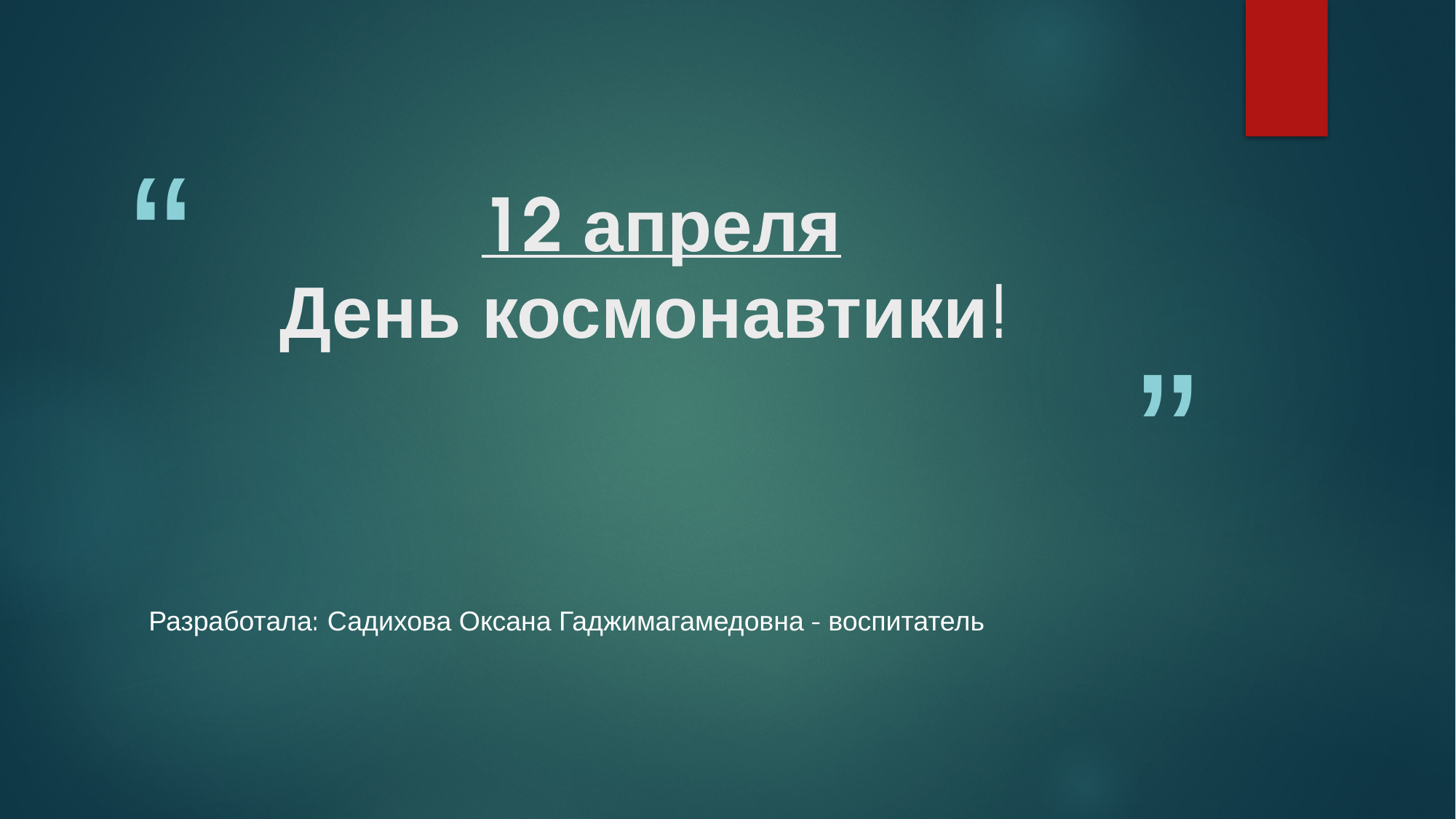

# 12 апреля День космонавтики!
Разработала: Садихова Оксана Гаджимагамедовна - воспитатель